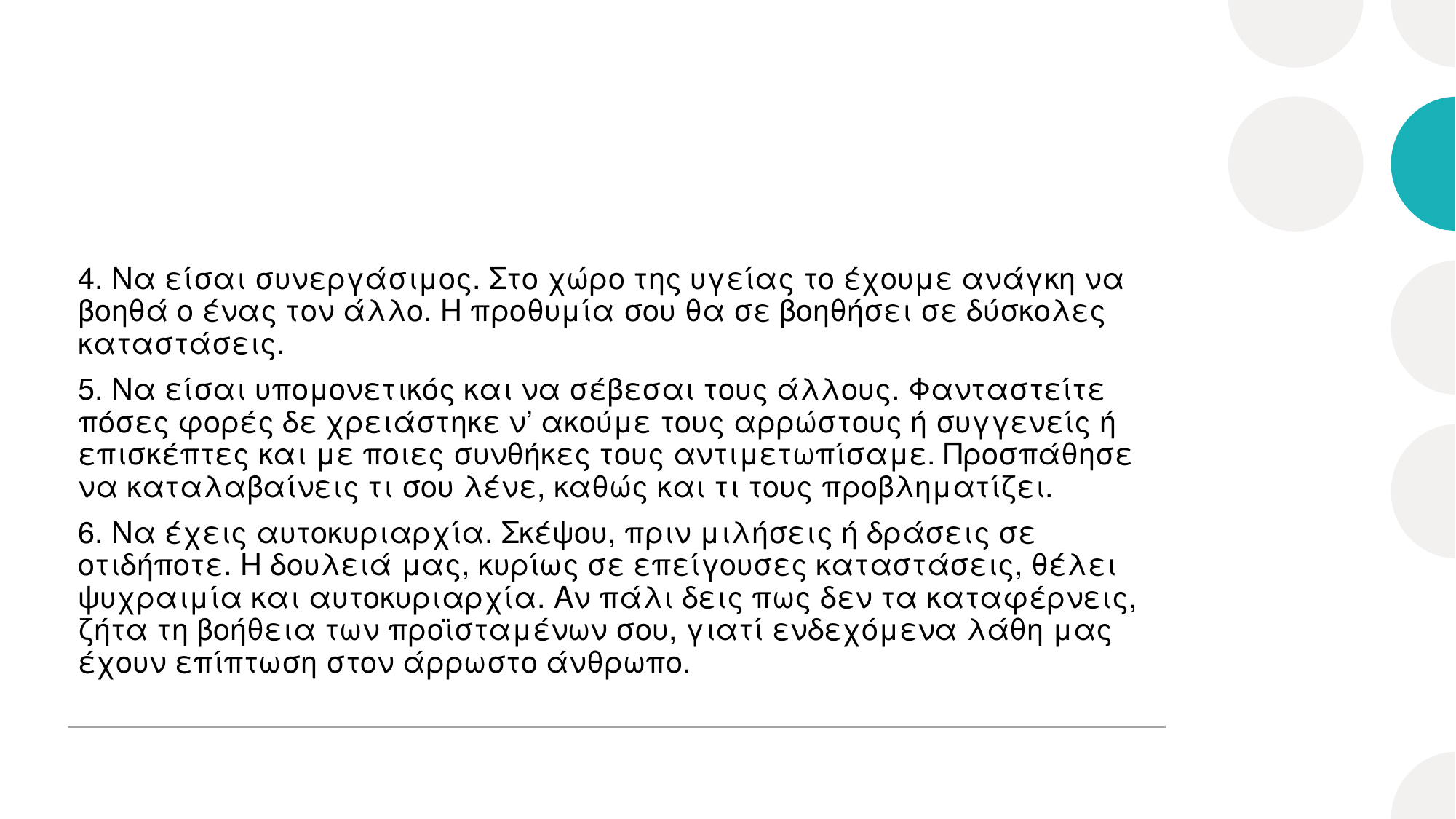

4. Να είσαι συνεργάσιμος. Στο χώρο της υγείας το έχουμε ανάγκη να βοηθά ο ένας τον άλλο. Η προθυμία σου θα σε βοηθήσει σε δύσκολες καταστάσεις.
5. Να είσαι υπομονετικός και να σέβεσαι τους άλλους. Φανταστείτε πόσες φορές δε χρειάστηκε ν’ ακούμε τους αρρώστους ή συγγενείς ή επισκέπτες και με ποιες συνθήκες τους αντιμετωπίσαμε. Προσπάθησε να καταλαβαίνεις τι σου λένε, καθώς και τι τους προβληματίζει.
6. Να έχεις αυτοκυριαρχία. Σκέψου, πριν μιλήσεις ή δράσεις σε οτιδήποτε. Η δουλειά μας, κυρίως σε επείγουσες καταστάσεις, θέλει ψυχραιμία και αυτοκυριαρχία. Αν πάλι δεις πως δεν τα καταφέρνεις, ζήτα τη βοήθεια των προϊσταμένων σου, γιατί ενδεχόμενα λάθη μας έχουν επίπτωση στον άρρωστο άνθρωπο.